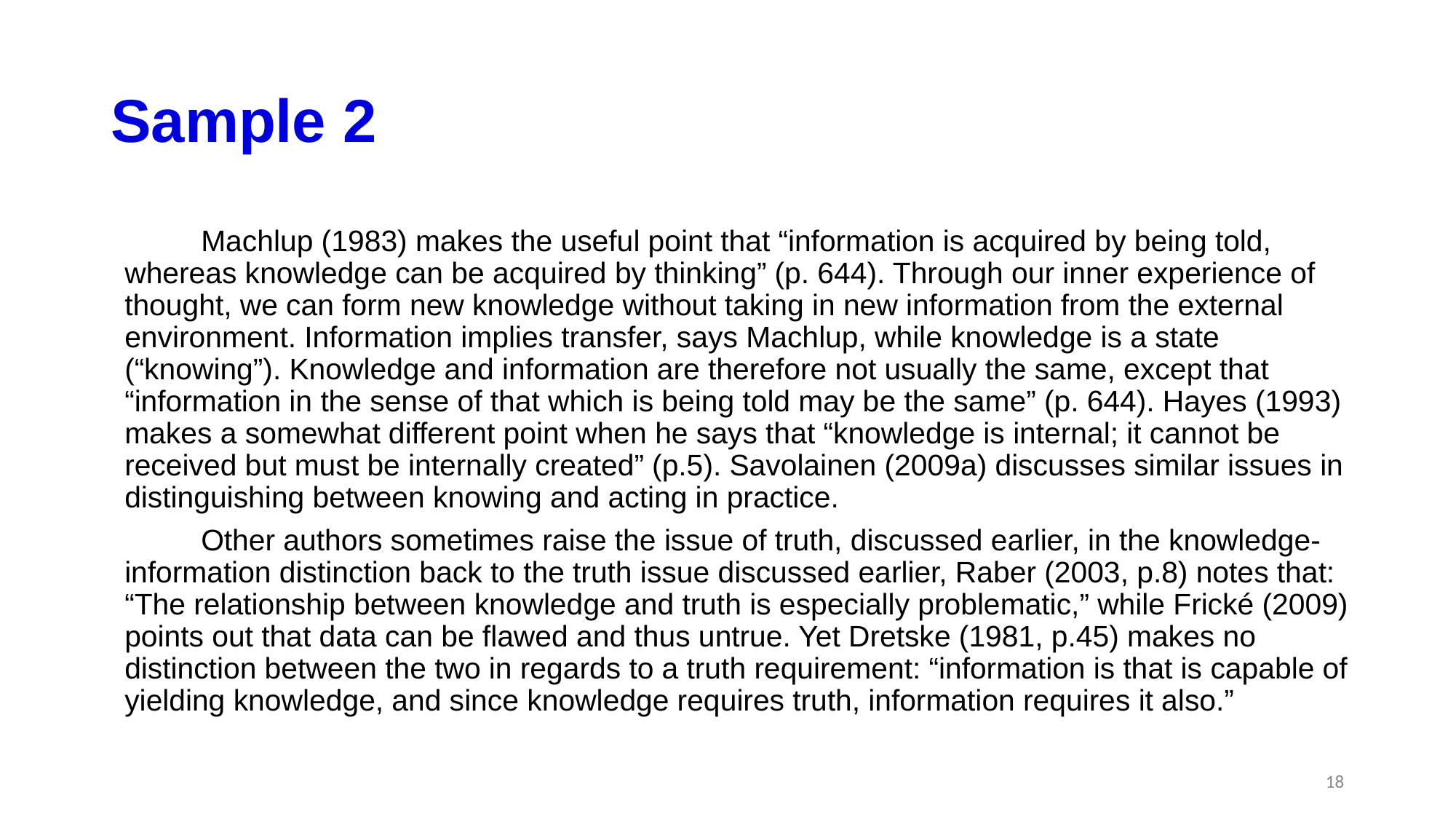

# Sample 2
	Machlup (1983) makes the useful point that “information is acquired by being told, whereas knowledge can be acquired by thinking” (p. 644). Through our inner experience of thought, we can form new knowledge without taking in new information from the external environment. Information implies transfer, says Machlup, while knowledge is a state (“knowing”). Knowledge and information are therefore not usually the same, except that “information in the sense of that which is being told may be the same” (p. 644). Hayes (1993) makes a somewhat different point when he says that “knowledge is internal; it cannot be received but must be internally created” (p.5). Savolainen (2009a) discusses similar issues in distinguishing between knowing and acting in practice.
	Other authors sometimes raise the issue of truth, discussed earlier, in the knowledge-information distinction back to the truth issue discussed earlier, Raber (2003, p.8) notes that: “The relationship between knowledge and truth is especially problematic,” while Frické (2009) points out that data can be flawed and thus untrue. Yet Dretske (1981, p.45) makes no distinction between the two in regards to a truth requirement: “information is that is capable of yielding knowledge, and since knowledge requires truth, information requires it also.”
18